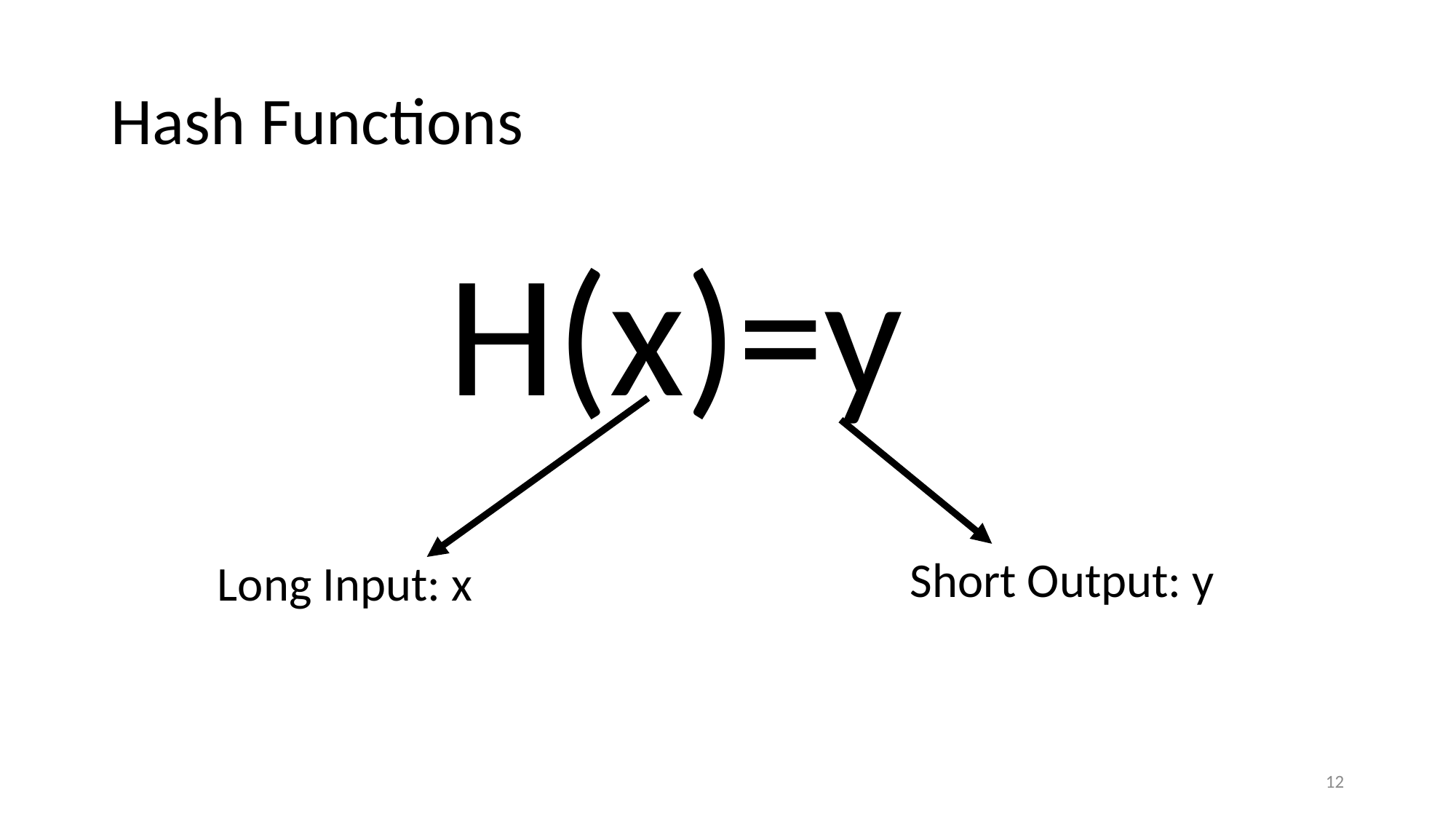

# Hash Functions
H(x)=y
Short Output: y
Long Input: x
12